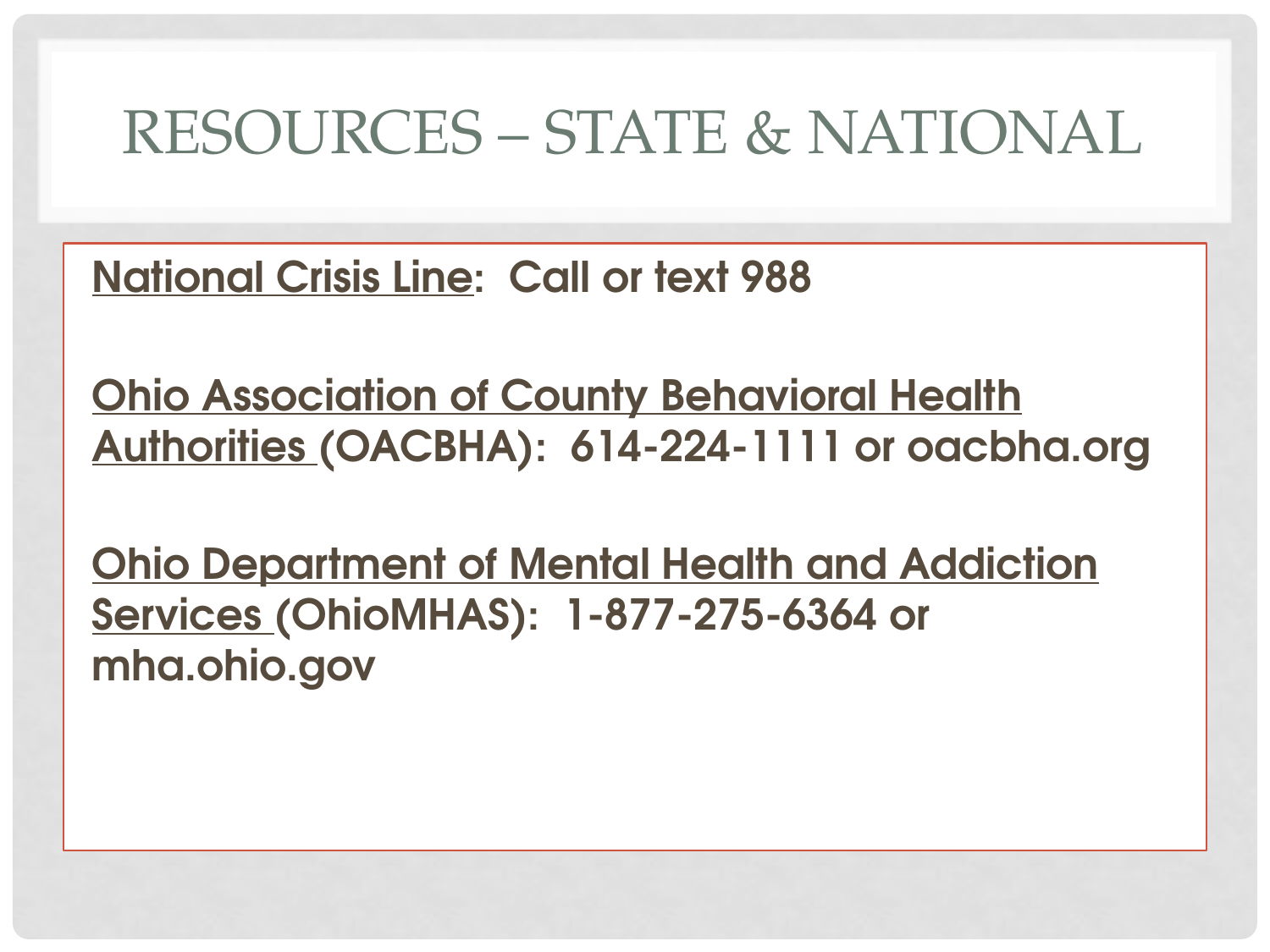

# Resources – state & National
National Crisis Line:  Call or text 988

Ohio Association of County Behavioral Health Authorities (OACBHA):  614-224-1111 or oacbha.org

Ohio Department of Mental Health and Addiction Services (OhioMHAS):  1-877-275-6364 or mha.ohio.gov